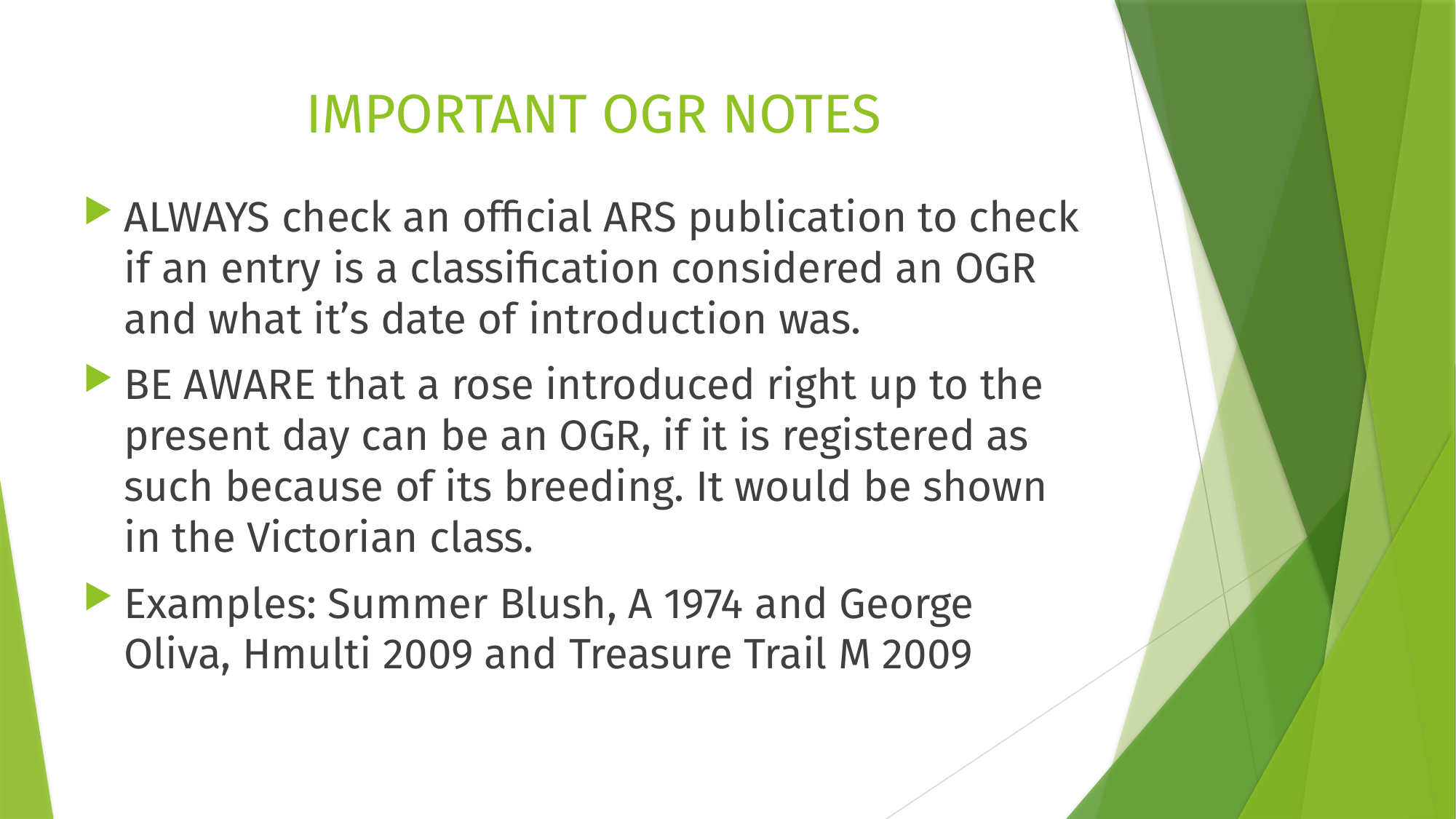

# IMPORTANT OGR NOTES
ALWAYS check an official ARS publication to check if an entry is a classification considered an OGR and what it’s date of introduction was.
BE AWARE that a rose introduced right up to the present day can be an OGR, if it is registered as such because of its breeding. It would be shown in the Victorian class.
Examples: Summer Blush, A 1974 and George Oliva, Hmulti 2009 and Treasure Trail M 2009